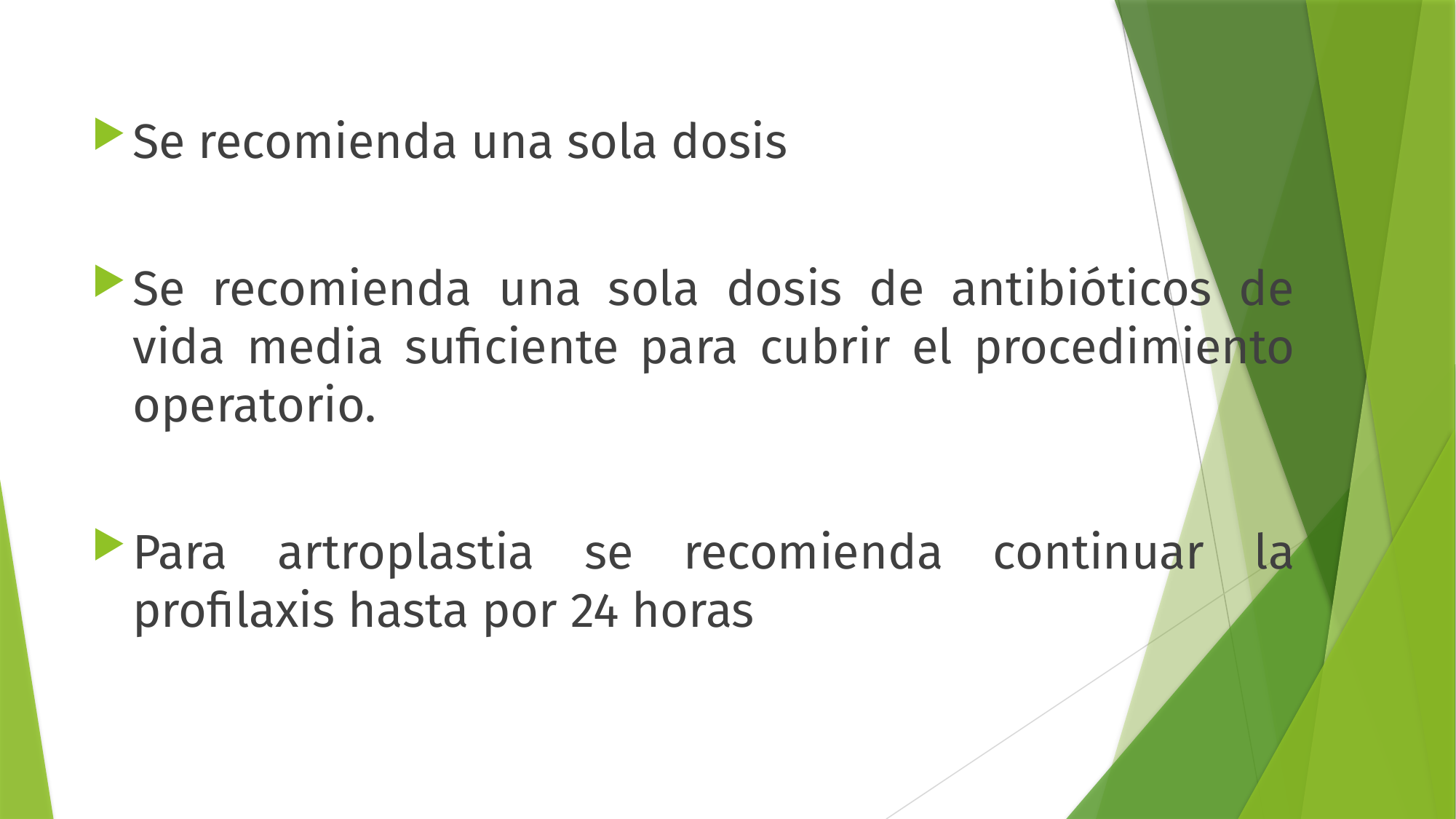

Se recomienda una sola dosis

Se recomienda una sola dosis de antibióticos de vida media suficiente para cubrir el procedimiento operatorio.

Para artroplastia se recomienda continuar la profilaxis hasta por 24 horas